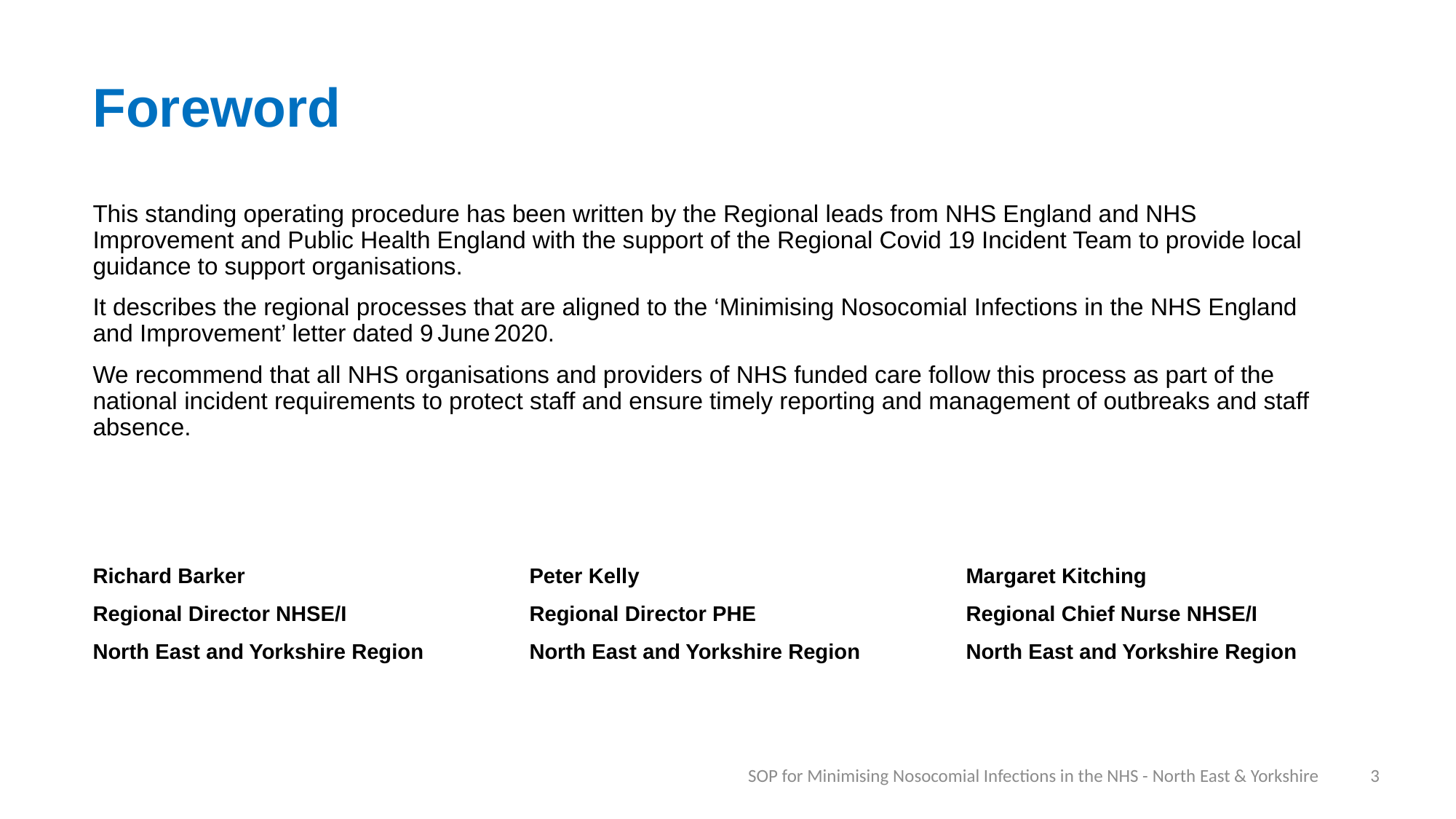

# Foreword
This standing operating procedure has been written by the Regional leads from NHS England and NHS Improvement and Public Health England with the support of the Regional Covid 19 Incident Team to provide local guidance to support organisations.
It describes the regional processes that are aligned to the ‘Minimising Nosocomial Infections in the NHS England and Improvement’ letter dated 9 June 2020.
We recommend that all NHS organisations and providers of NHS funded care follow this process as part of the national incident requirements to protect staff and ensure timely reporting and management of outbreaks and staff absence.

Richard Barker			Peter Kelly			Margaret Kitching
Regional Director NHSE/I		Regional Director PHE		Regional Chief Nurse NHSE/I
North East and Yorkshire Region	North East and Yorkshire Region	North East and Yorkshire Region

SOP for Minimising Nosocomial Infections in the NHS - North East & Yorkshire
3